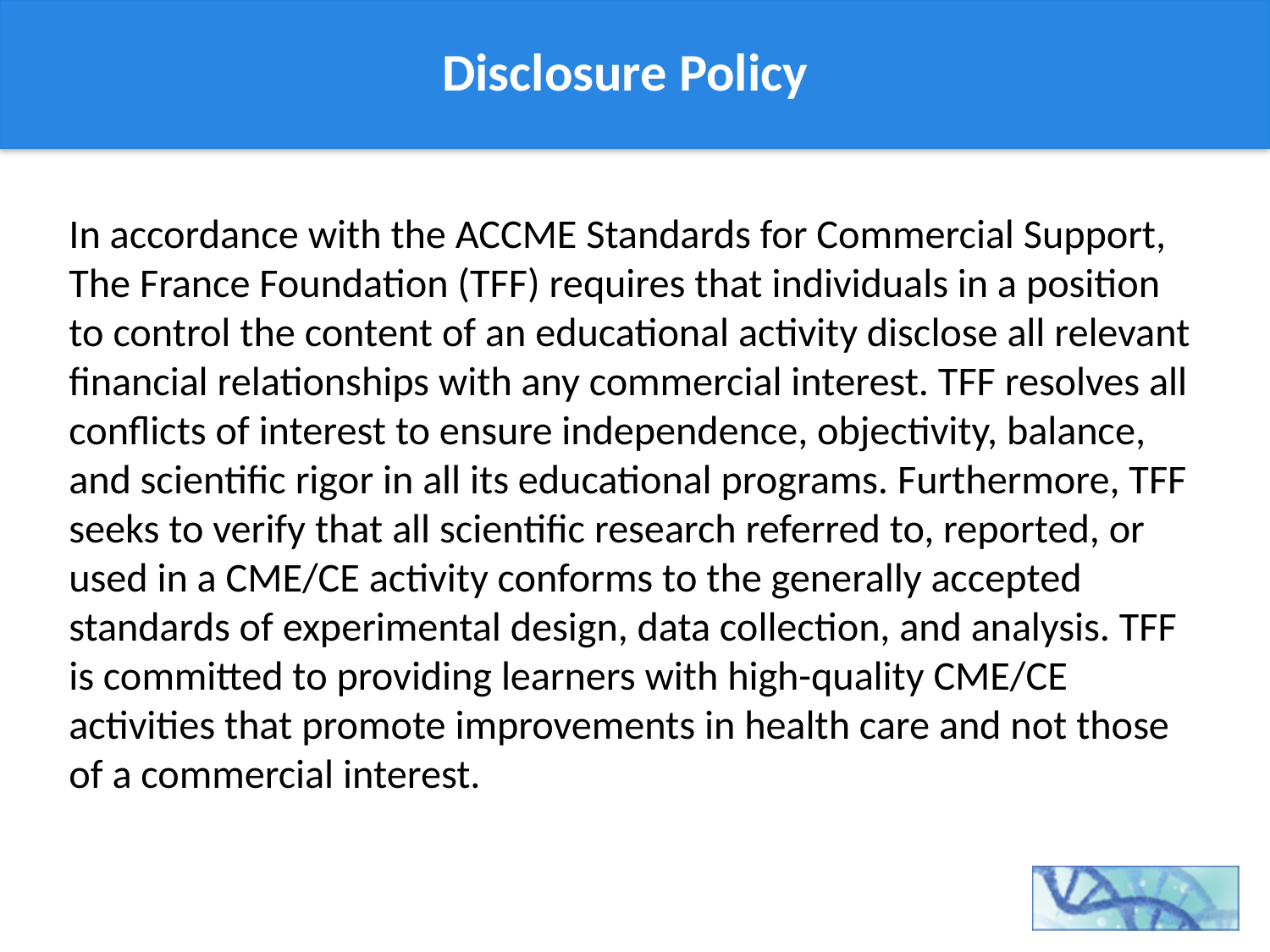

# Disclosure Policy
In accordance with the ACCME Standards for Commercial Support, The France Foundation (TFF) requires that individuals in a position to control the content of an educational activity disclose all relevant financial relationships with any commercial interest. TFF resolves all conflicts of interest to ensure independence, objectivity, balance, and scientific rigor in all its educational programs. Furthermore, TFF seeks to verify that all scientific research referred to, reported, or used in a CME/CE activity conforms to the generally accepted standards of experimental design, data collection, and analysis. TFF is committed to providing learners with high-quality CME/CE activities that promote improvements in health care and not those of a commercial interest.